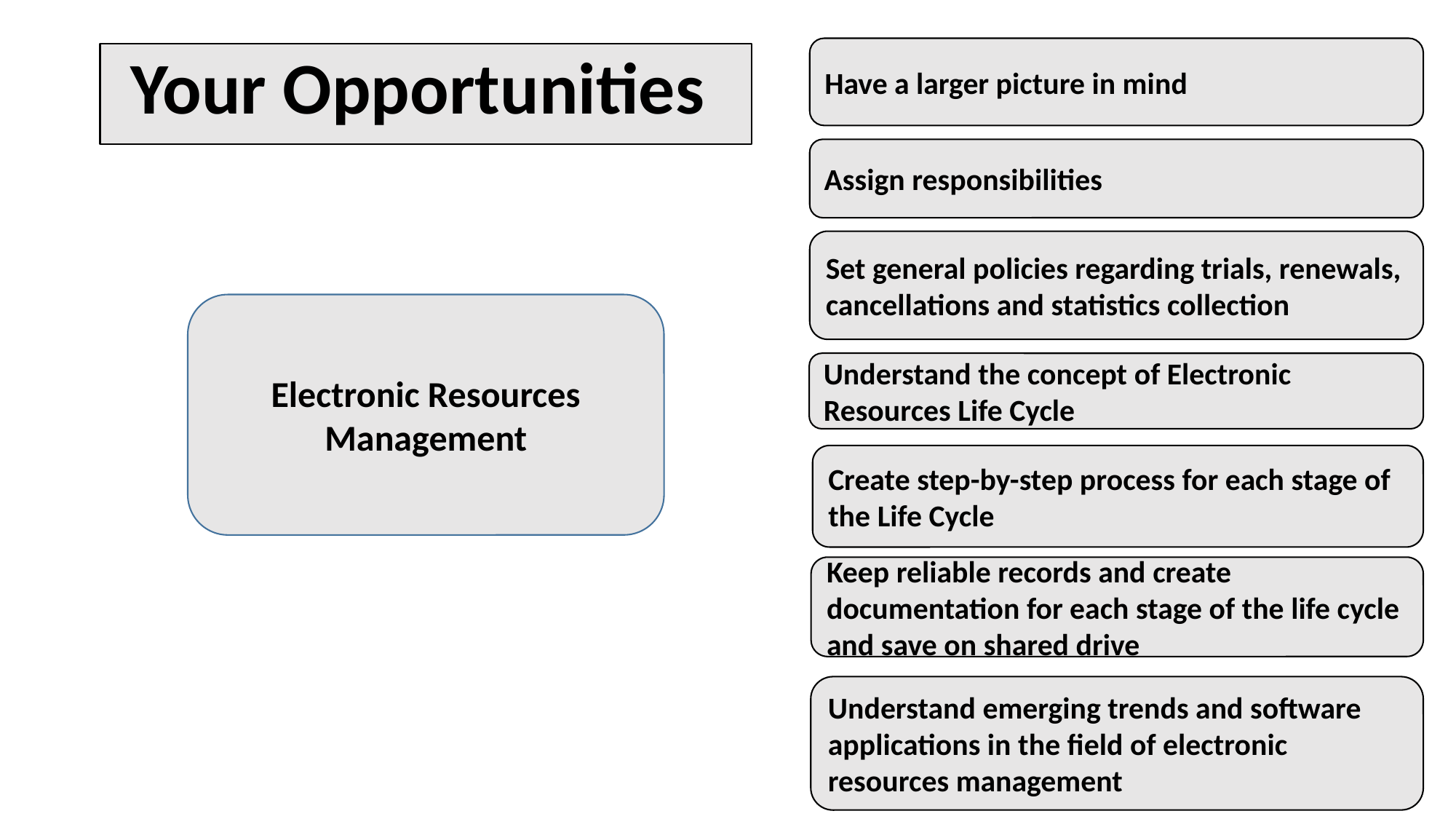

Have a larger picture in mind
# Your Opportunities
Assign responsibilities
Set general policies regarding trials, renewals, cancellations and statistics collection
Electronic Resources Management
Understand the concept of Electronic Resources Life Cycle
Create step-by-step process for each stage of the Life Cycle
Keep reliable records and create documentation for each stage of the life cycle and save on shared drive
Understand emerging trends and software applications in the field of electronic resources management